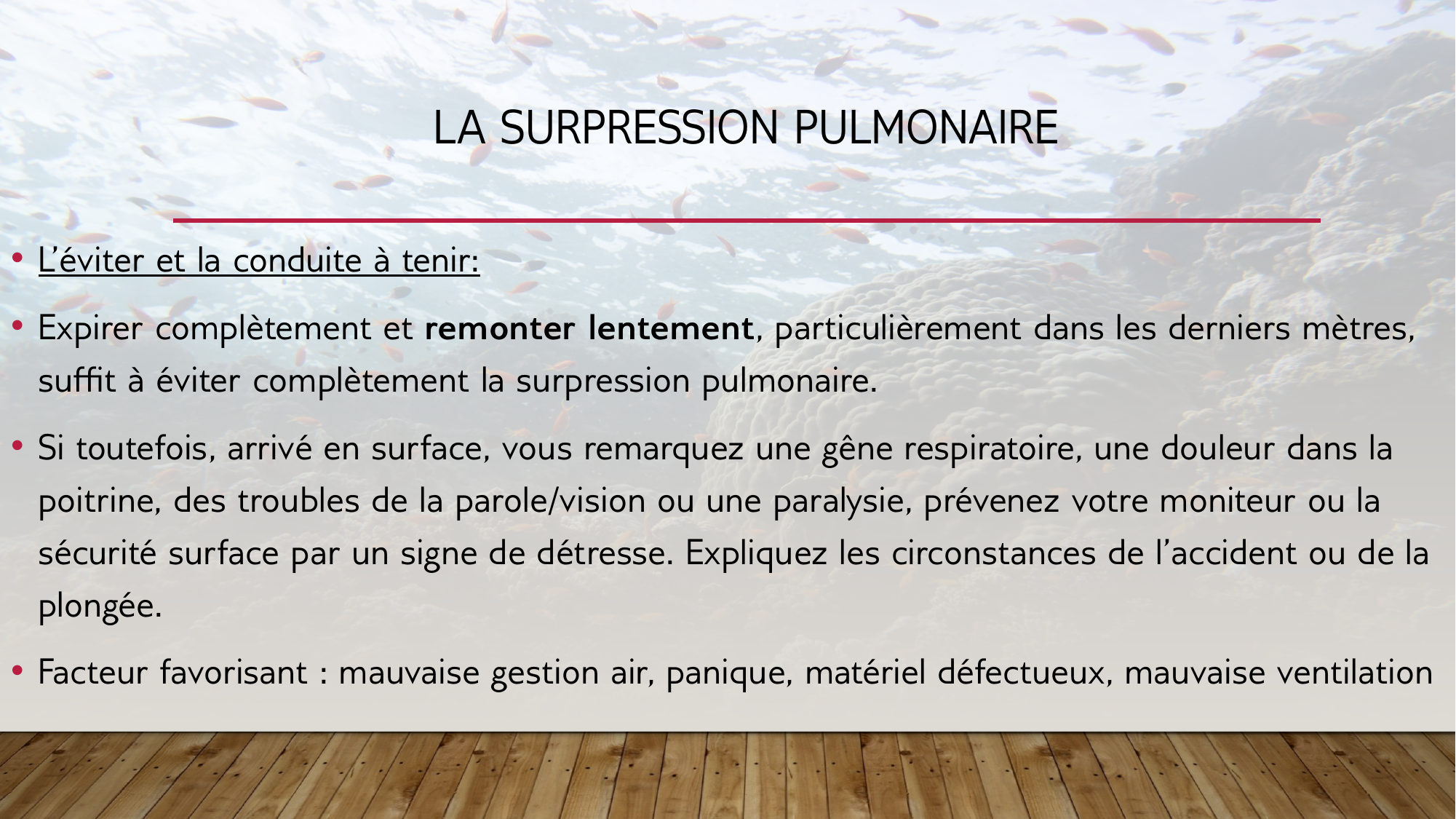

# La surpression pulmonaire
L’éviter et la conduite à tenir:
Expirer complètement et remonter lentement, particulièrement dans les derniers mètres, suffit à éviter complètement la surpression pulmonaire.
Si toutefois, arrivé en surface, vous remarquez une gêne respiratoire, une douleur dans la poitrine, des troubles de la parole/vision ou une paralysie, prévenez votre moniteur ou la sécurité surface par un signe de détresse. Expliquez les circonstances de l’accident ou de la plongée.
Facteur favorisant : mauvaise gestion air, panique, matériel défectueux, mauvaise ventilation